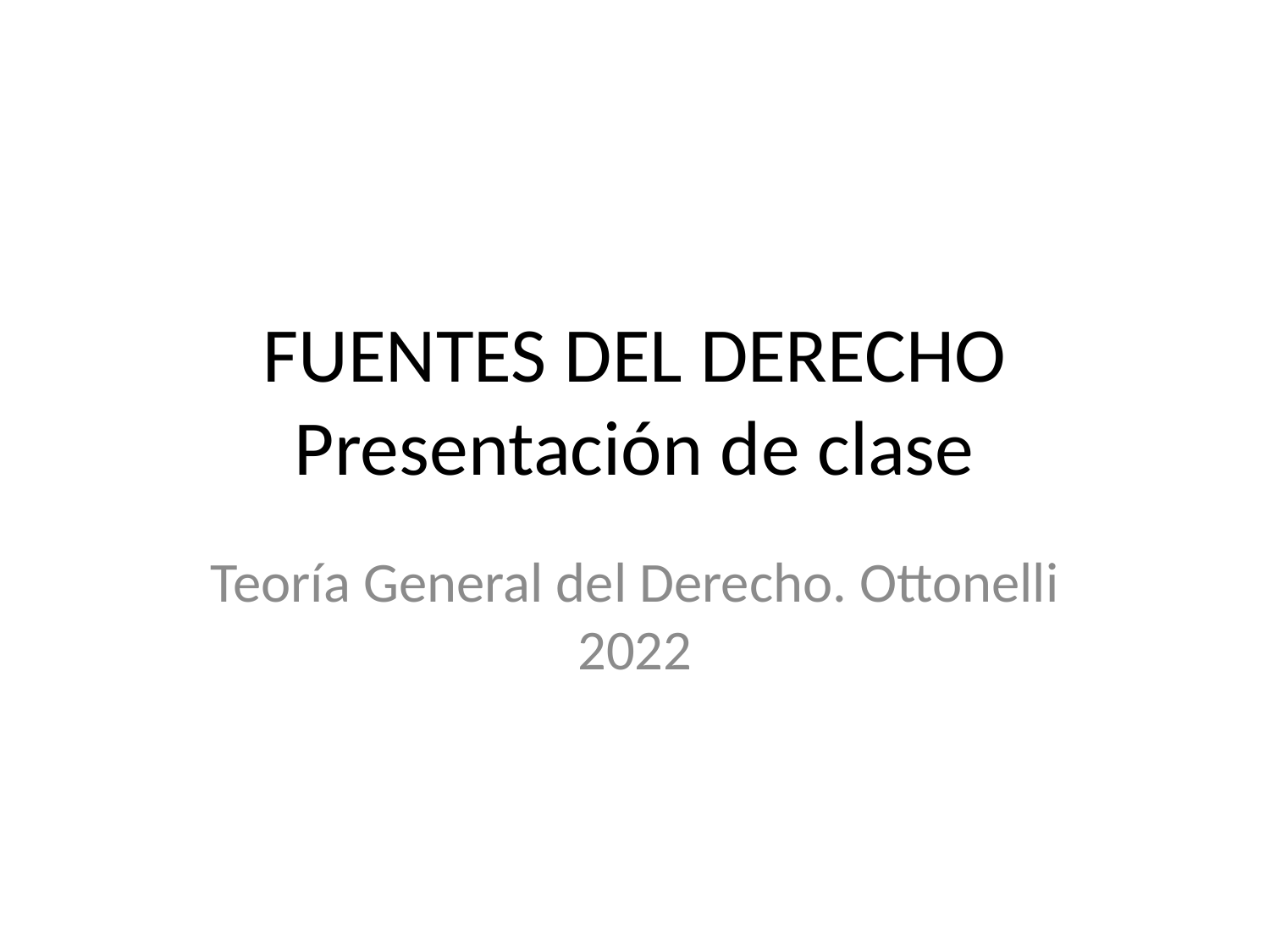

# FUENTES DEL DERECHO Presentación de clase
Teoría General del Derecho. Ottonelli 2022